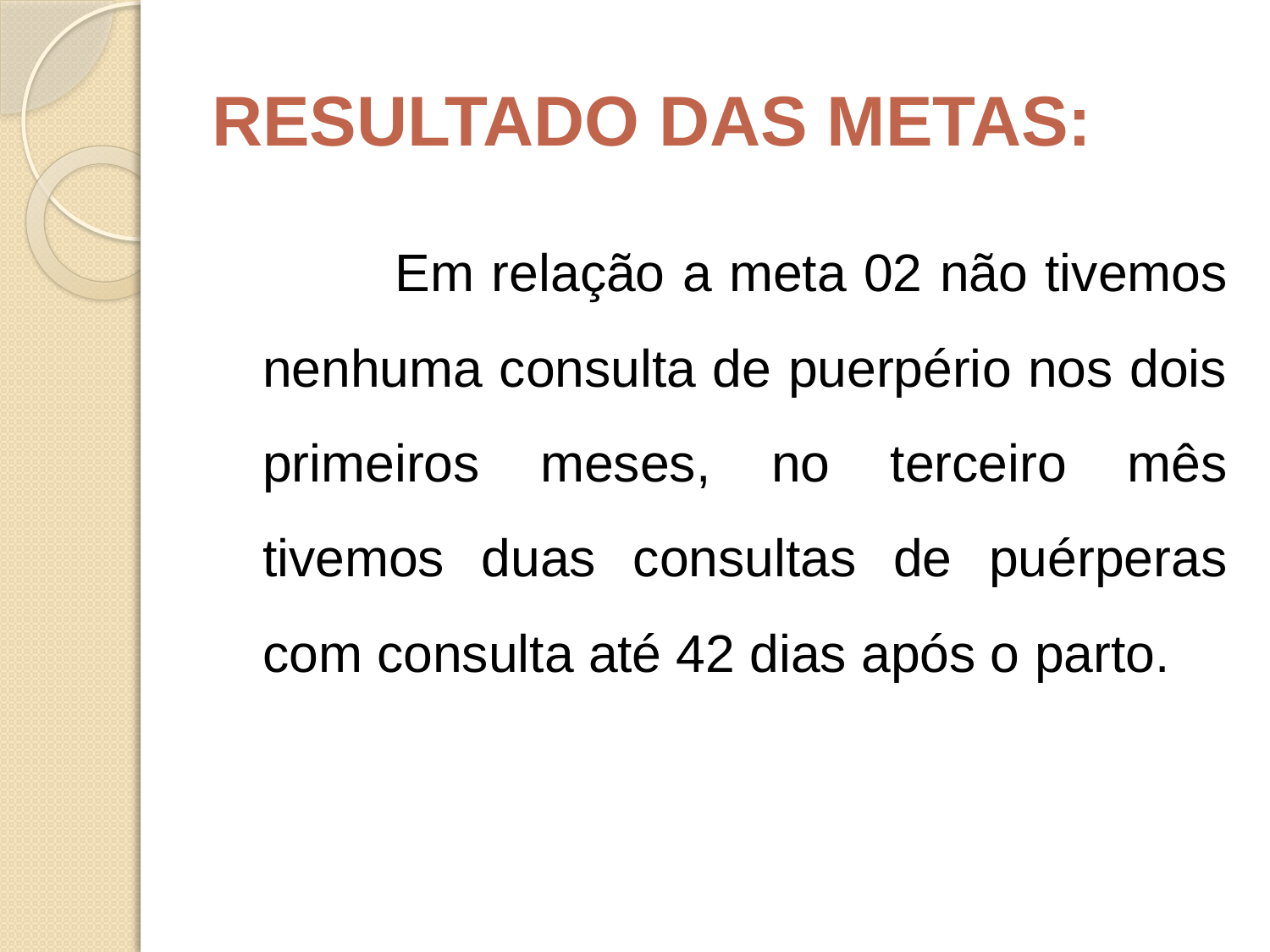

# RESULTADO DAS METAS:
  		Em relação a meta 02 não tivemos nenhuma consulta de puerpério nos dois primeiros meses, no terceiro mês tivemos duas consultas de puérperas com consulta até 42 dias após o parto.